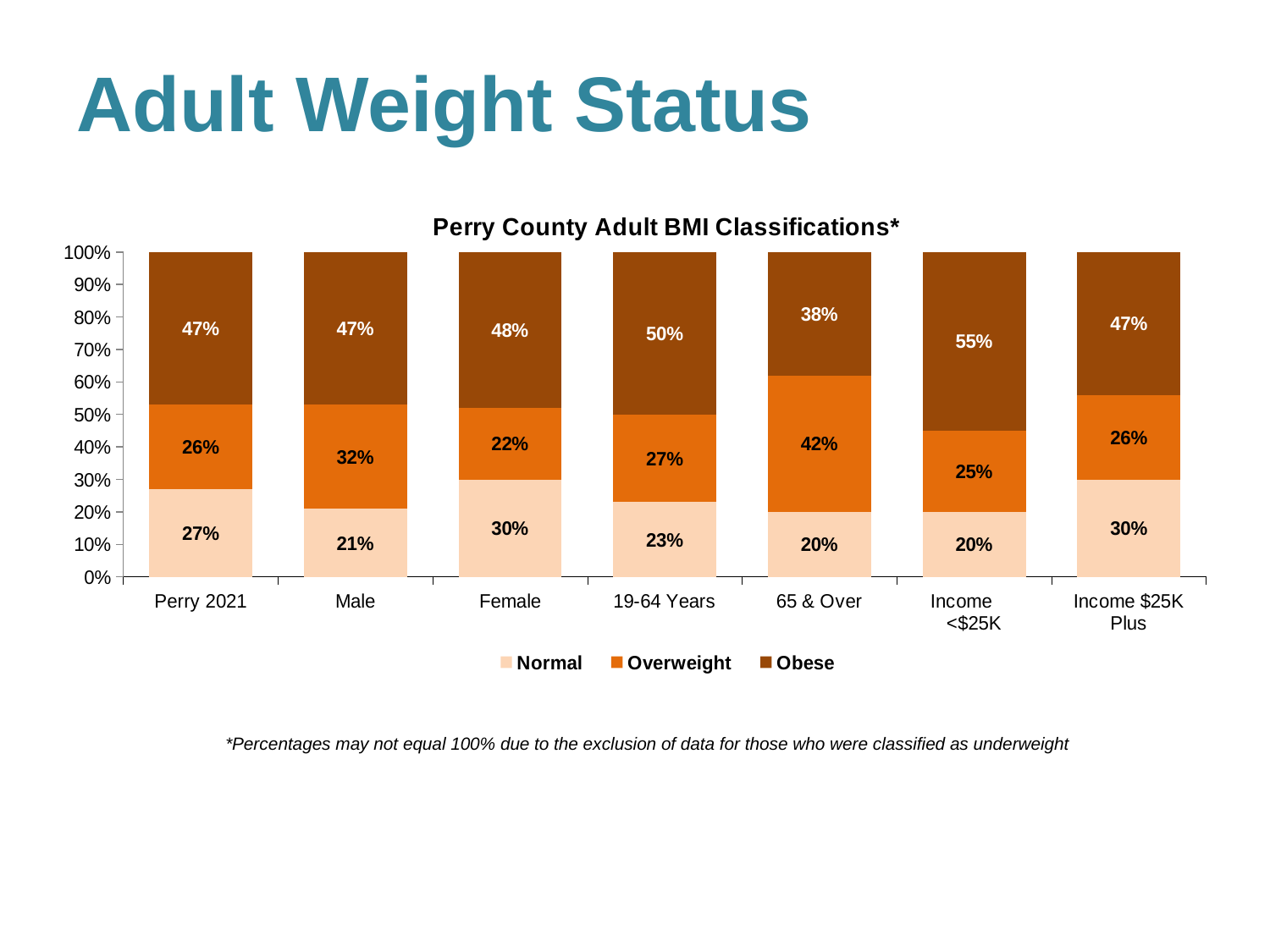

# Adult Weight Status

### Chart: Perry County Adult BMI Classifications*

| Category | Normal | Overweight | Obese |
|---|---|---|---|
| Perry 2021 | 0.27 | 0.26 | 0.47 |
| Male | 0.21 | 0.32 | 0.47 |
| Female | 0.3 | 0.22 | 0.48 |
| 19-64 Years | 0.23 | 0.27 | 0.5 |
| 65 & Over | 0.2 | 0.42 | 0.38 |
| Income      <$25K | 0.2 | 0.25 | 0.55 |
| Income $25K Plus | 0.3 | 0.26 | 0.47 |

*Percentages may not equal 100% due to the exclusion of data for those who were classified as underweight